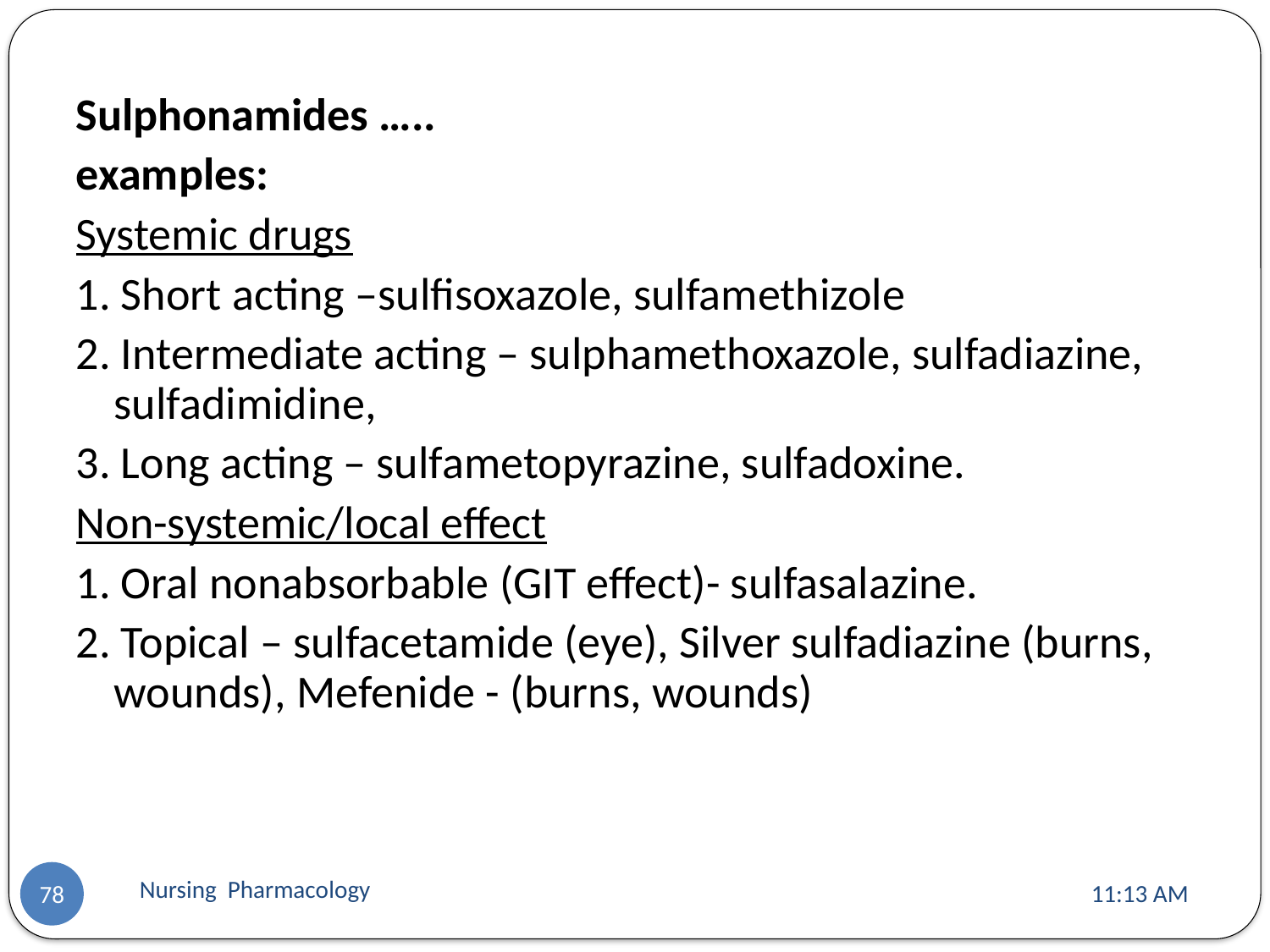

Sulphonamides …..
examples:
Systemic drugs
1. Short acting –sulfisoxazole, sulfamethizole
2. Intermediate acting – sulphamethoxazole, sulfadiazine, sulfadimidine,
3. Long acting – sulfametopyrazine, sulfadoxine.
Non-systemic/local effect
1. Oral nonabsorbable (GIT effect)- sulfasalazine.
2. Topical – sulfacetamide (eye), Silver sulfadiazine (burns, wounds), Mefenide - (burns, wounds)
Nursing  Pharmacology
11:13 AM
78